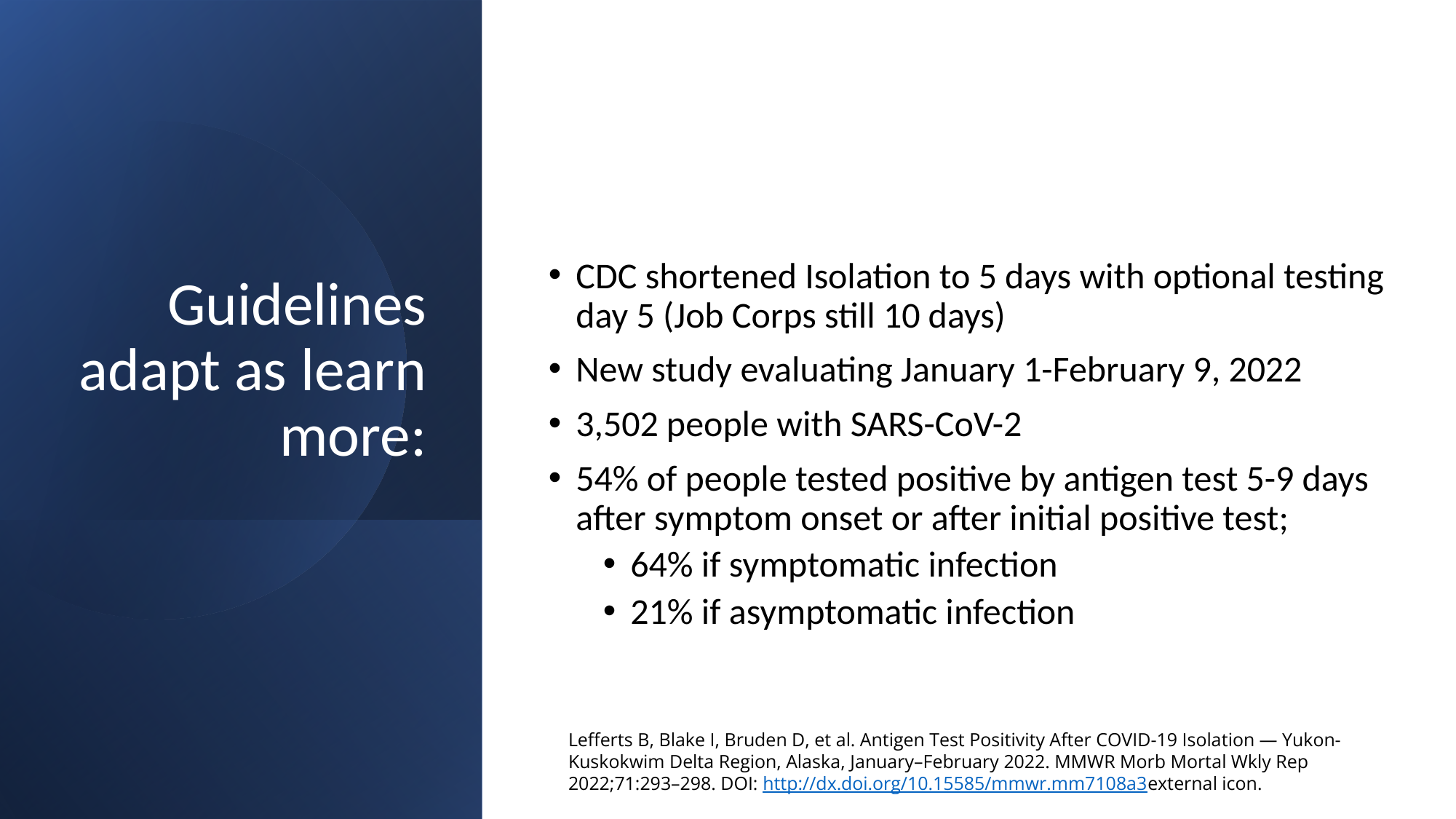

# Guidelines adapt as learn more:

CDC shortened Isolation to 5 days with optional testing day 5 (Job Corps still 10 days)
New study evaluating January 1-February 9, 2022
3,502 people with SARS-CoV-2
54% of people tested positive by antigen test 5-9 days after symptom onset or after initial positive test;
64% if symptomatic infection
21% if asymptomatic infection

Lefferts B, Blake I, Bruden D, et al. Antigen Test Positivity After COVID-19 Isolation — Yukon-Kuskokwim Delta Region, Alaska, January–February 2022. MMWR Morb Mortal Wkly Rep 2022;71:293–298. DOI: http://dx.doi.org/10.15585/mmwr.mm7108a3external icon.